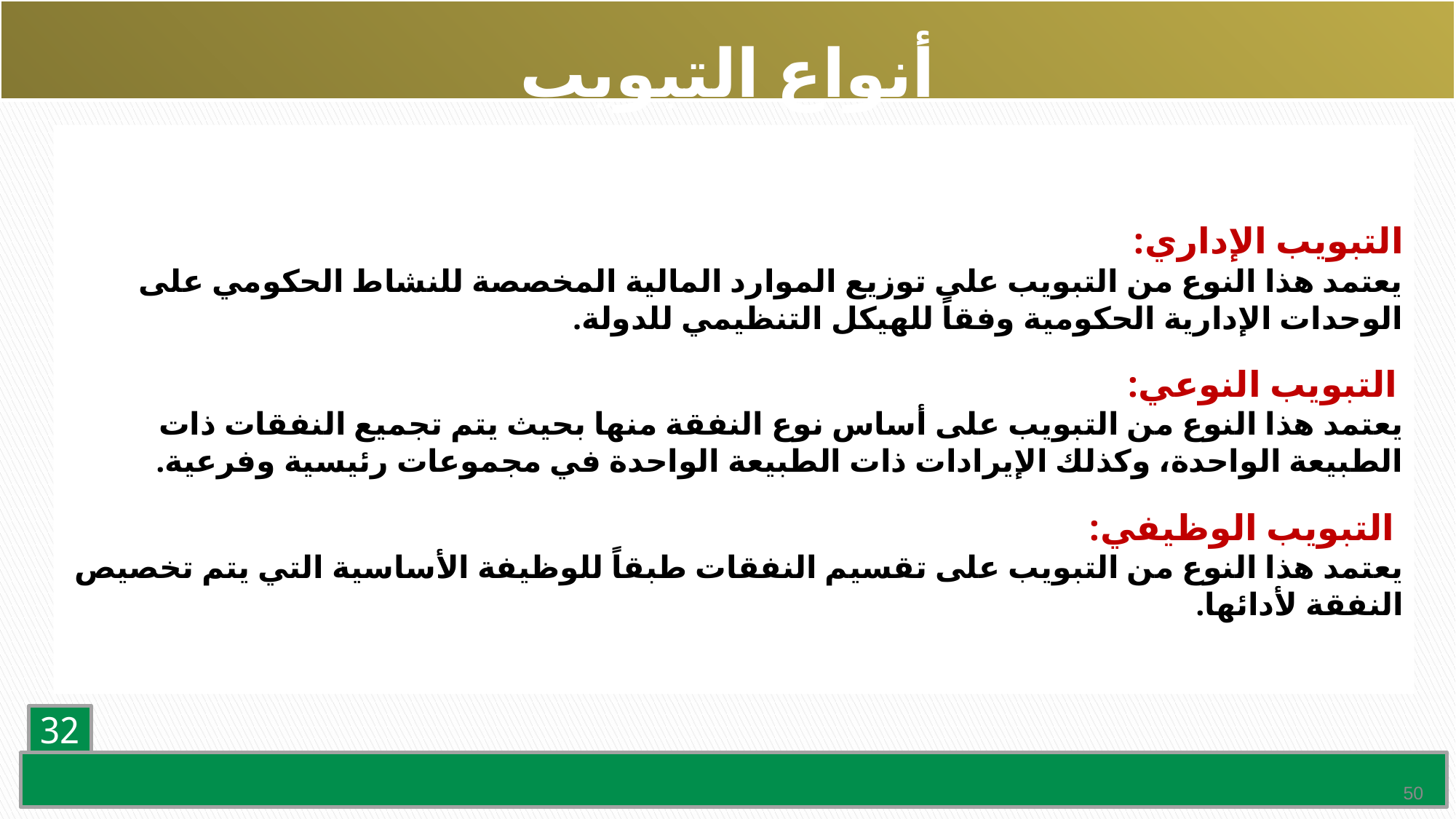

أنواع التبويب

# التبويب الإداري: يعتمد هذا النوع من التبويب على توزيع الموارد المالية المخصصة للنشاط الحكومي على الوحدات الإدارية الحكومية وفقاً للهيكل التنظيمي للدولة. التبويب النوعي: يعتمد هذا النوع من التبويب على أساس نوع النفقة منها بحيث يتم تجميع النفقات ذات الطبيعة الواحدة، وكذلك الإيرادات ذات الطبيعة الواحدة في مجموعات رئيسية وفرعية. التبويب الوظيفي: يعتمد هذا النوع من التبويب على تقسيم النفقات طبقاً للوظيفة الأساسية التي يتم تخصيص النفقة لأدائها.
32

50